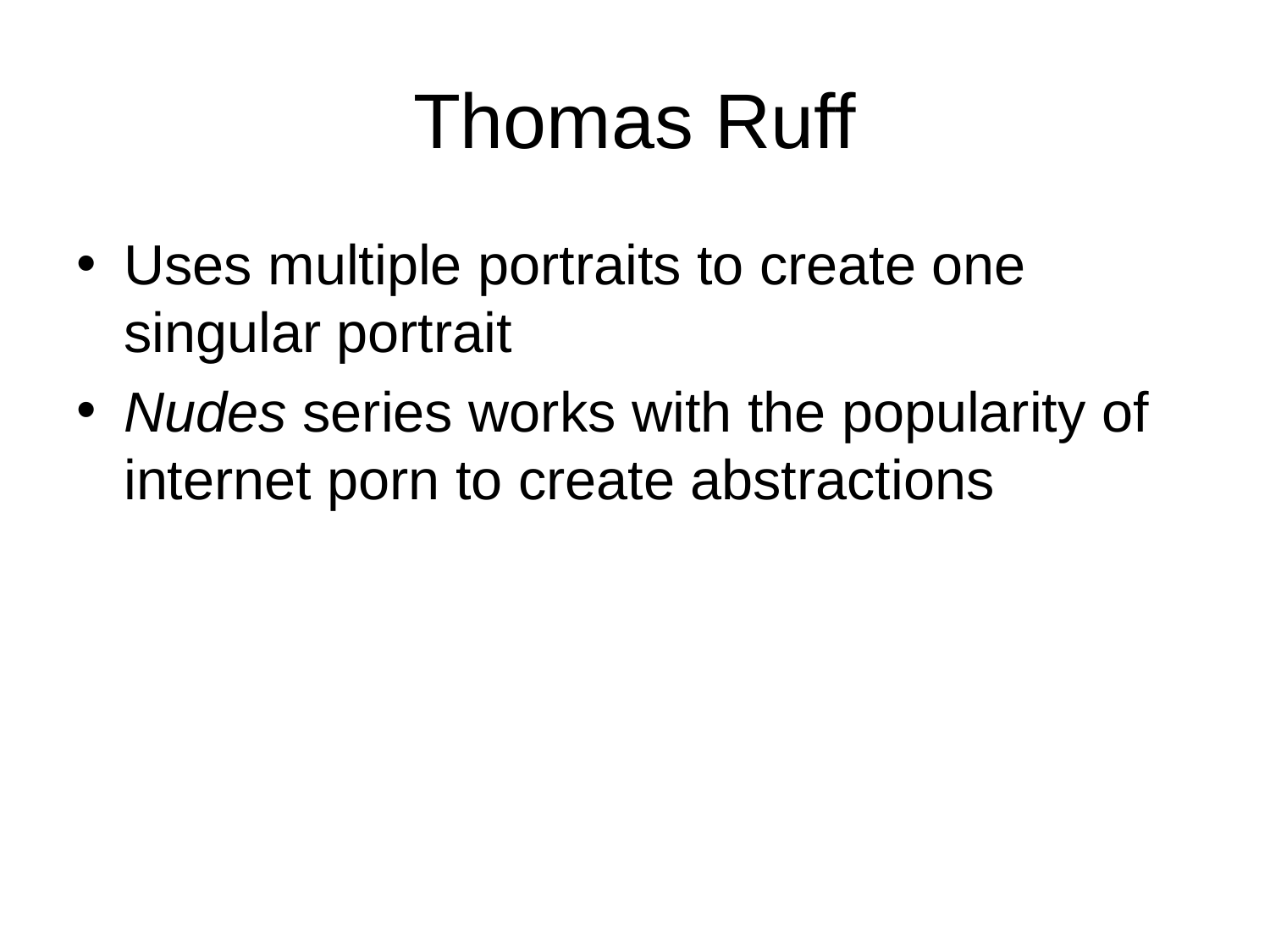

# Thomas Ruff
Uses multiple portraits to create one singular portrait
Nudes series works with the popularity of internet porn to create abstractions